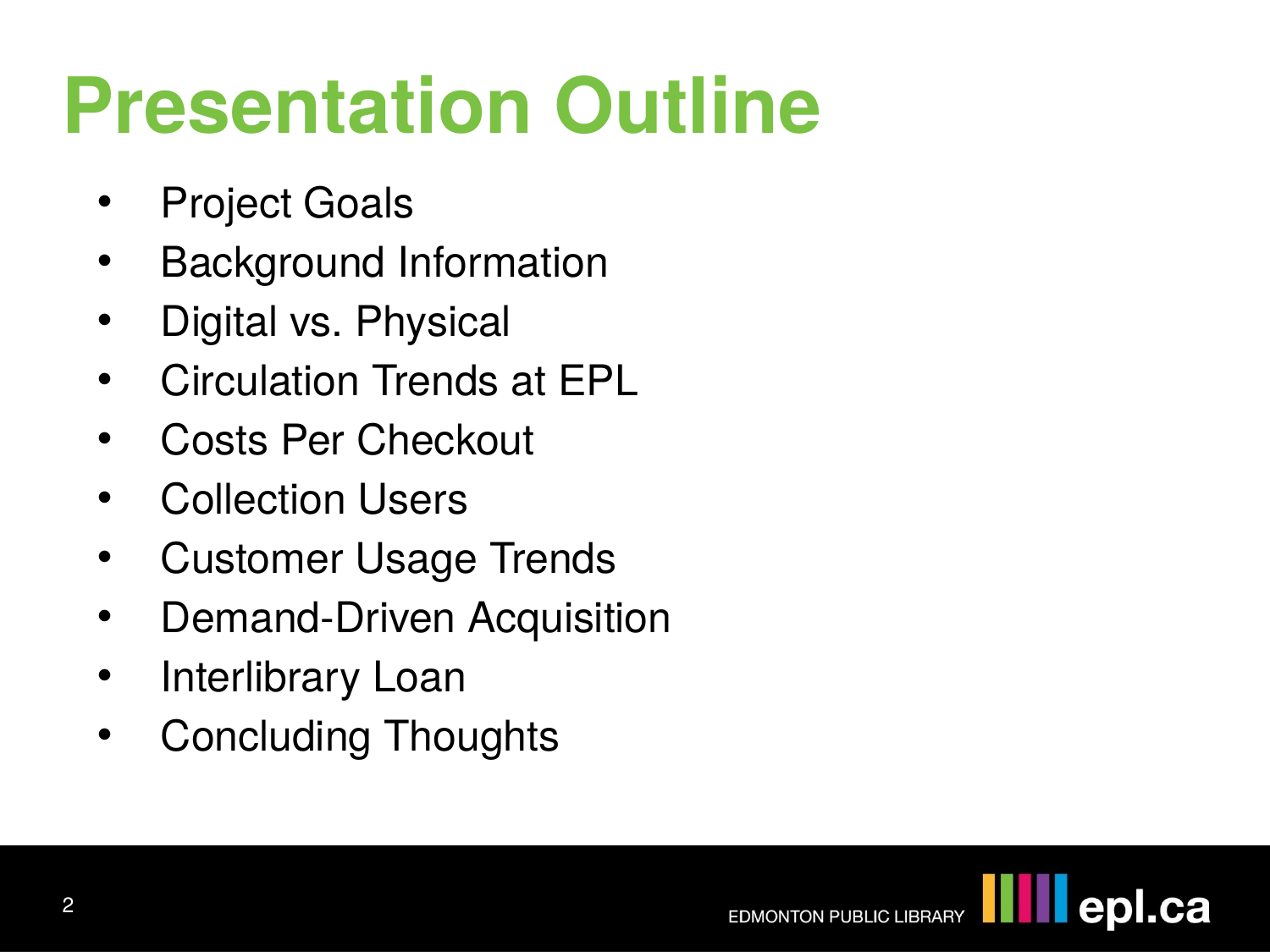

Presentation Outline
Project Goals
Background Information
Digital vs. Physical
Circulation Trends at EPL
Costs Per Checkout
Collection Users
Customer Usage Trends
Demand-Driven Acquisition
Interlibrary Loan
Concluding Thoughts
2